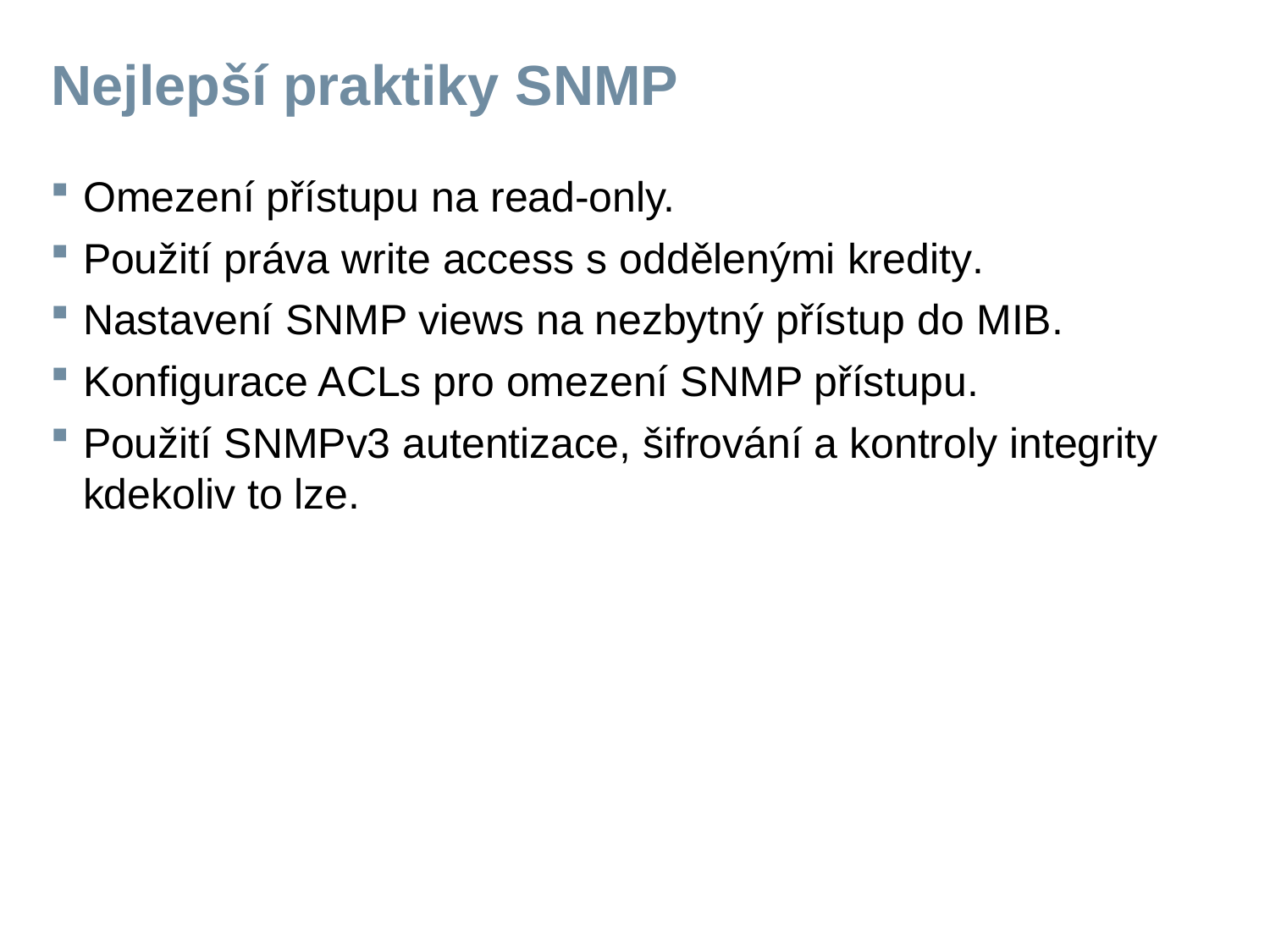

# Nejlepší praktiky SNMP
Omezení přístupu na read-only.
Použití práva write access s oddělenými kredity.
Nastavení SNMP views na nezbytný přístup do MIB.
Konfigurace ACLs pro omezení SNMP přístupu.
Použití SNMPv3 autentizace, šifrování a kontroly integrity kdekoliv to lze.